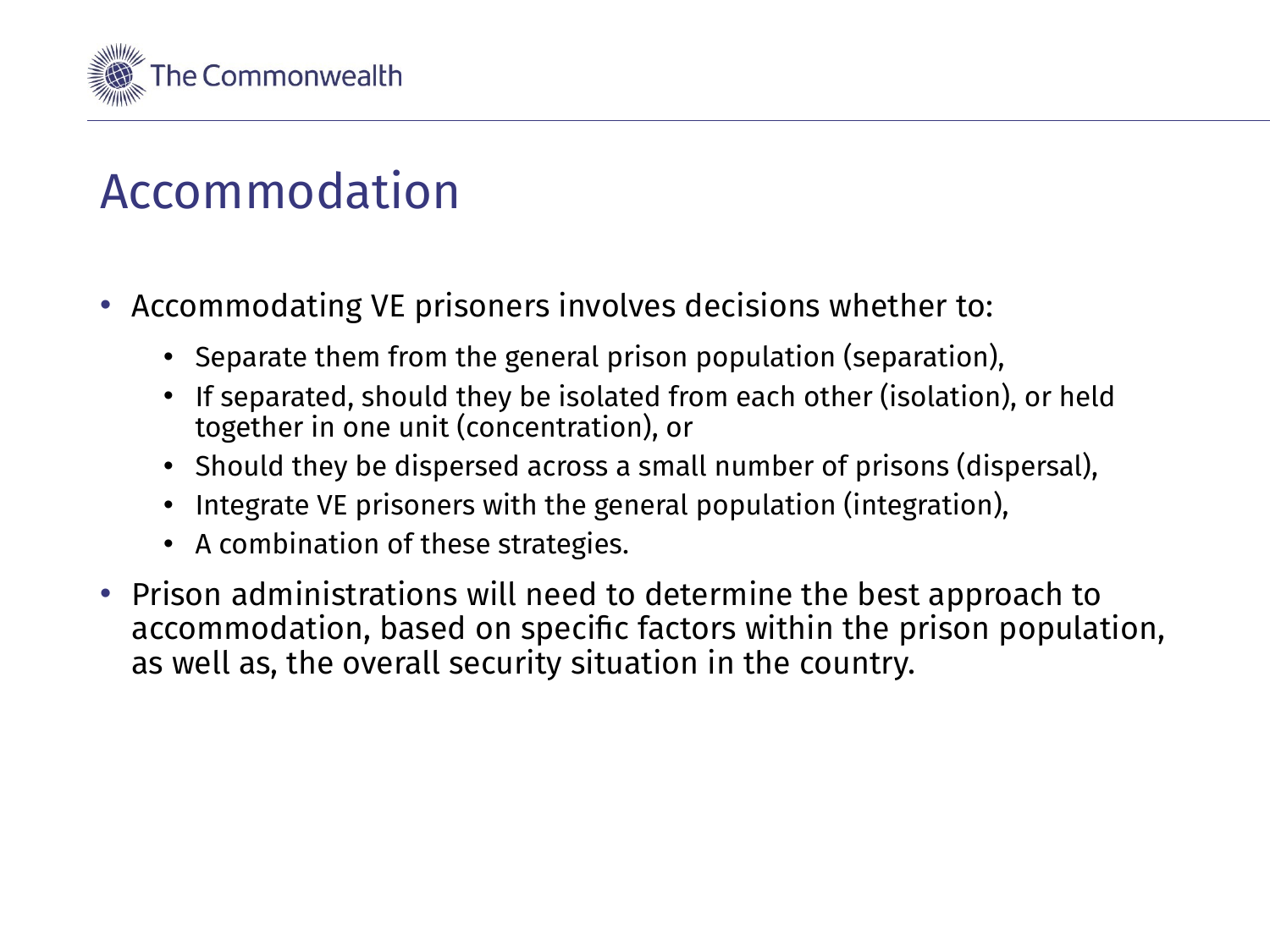

# Accommodation
Accommodating VE prisoners involves decisions whether to:
Separate them from the general prison population (separation),
If separated, should they be isolated from each other (isolation), or held together in one unit (concentration), or
Should they be dispersed across a small number of prisons (dispersal),
Integrate VE prisoners with the general population (integration),
A combination of these strategies.
Prison administrations will need to determine the best approach to accommodation, based on specific factors within the prison population, as well as, the overall security situation in the country.